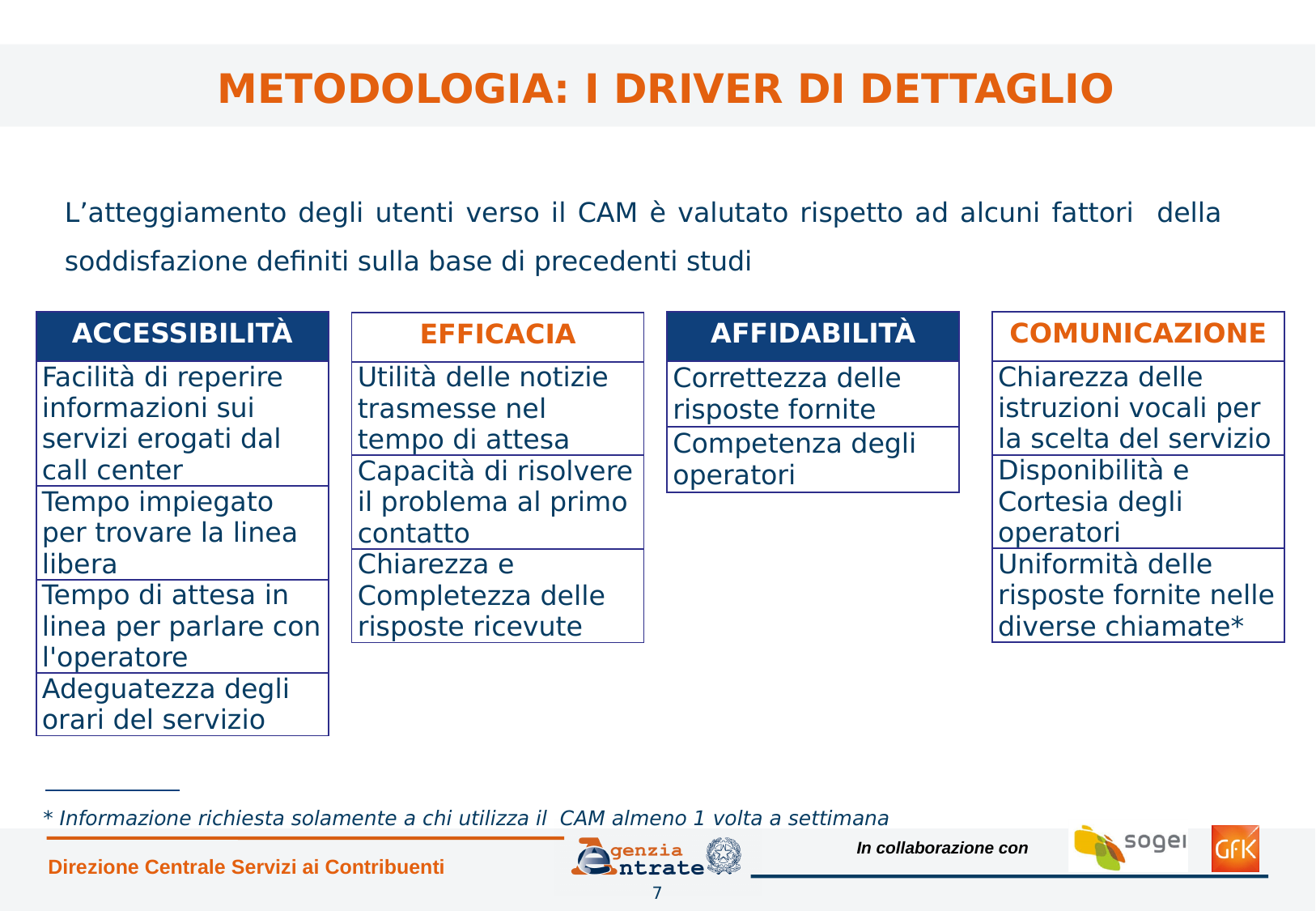

# METODOLOGIA: I DRIVER DI DETTAGLIO
L’atteggiamento degli utenti verso il CAM è valutato rispetto ad alcuni fattori  della soddisfazione definiti sulla base di precedenti studi
| ACCESSIBILITÀ |
| --- |
| Facilità di reperire informazioni sui servizi erogati dal call center |
| Tempo impiegato per trovare la linea libera |
| Tempo di attesa in linea per parlare con l'operatore |
| Adeguatezza degli orari del servizio |
| AFFIDABILITÀ |
| --- |
| Correttezza delle risposte fornite |
| Competenza degli operatori |
| COMUNICAZIONE |
| --- |
| Chiarezza delle istruzioni vocali per la scelta del servizio |
| Disponibilità e Cortesia degli operatori |
| Uniformità delle risposte fornite nelle diverse chiamate\* |
| EFFICACIA |
| --- |
| Utilità delle notizie trasmesse nel tempo di attesa |
| Capacità di risolvere il problema al primo contatto |
| Chiarezza e Completezza delle risposte ricevute |
* Informazione richiesta solamente a chi utilizza il  CAM almeno 1 volta a settimana
Direzione Centrale Servizi ai Contribuenti
7